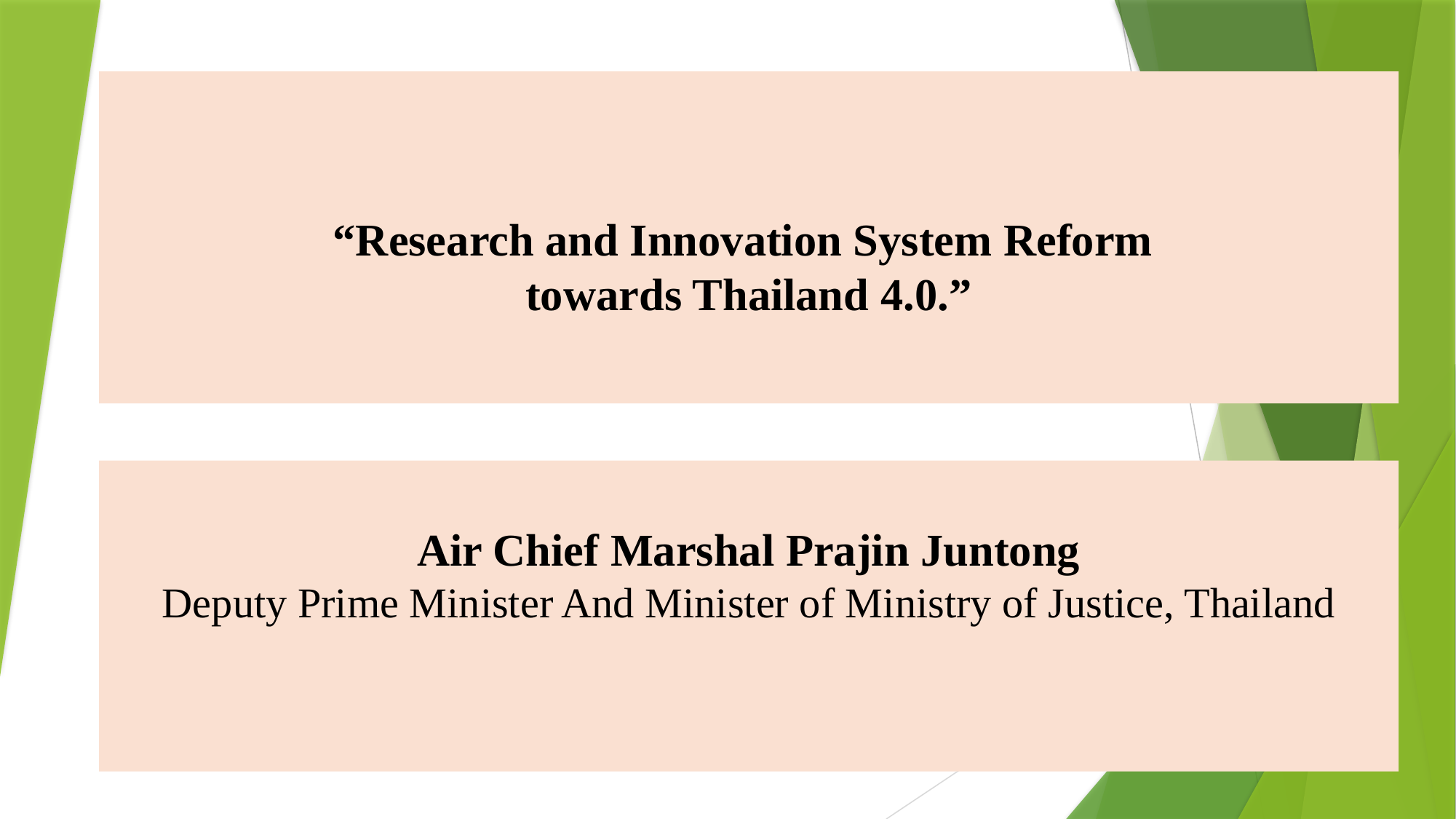

# “Research and Innovation System Reform towards Thailand 4.0.”

Air Chief Marshal Prajin Juntong
Deputy Prime Minister And Minister of Ministry of Justice, Thailand